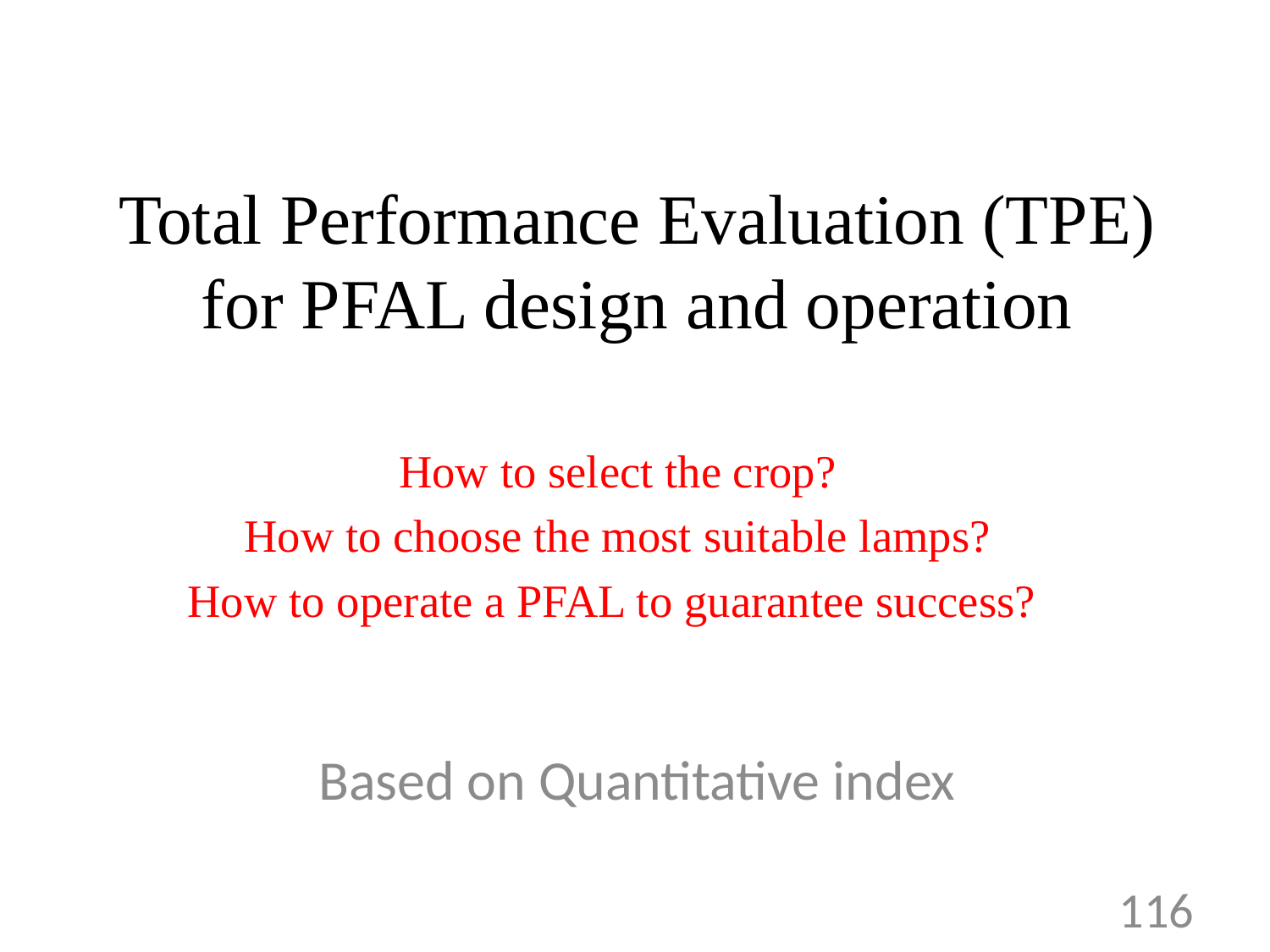

# Total Performance Evaluation (TPE) for PFAL design and operation
How to select the crop?
How to choose the most suitable lamps?
How to operate a PFAL to guarantee success?
Based on Quantitative index

116